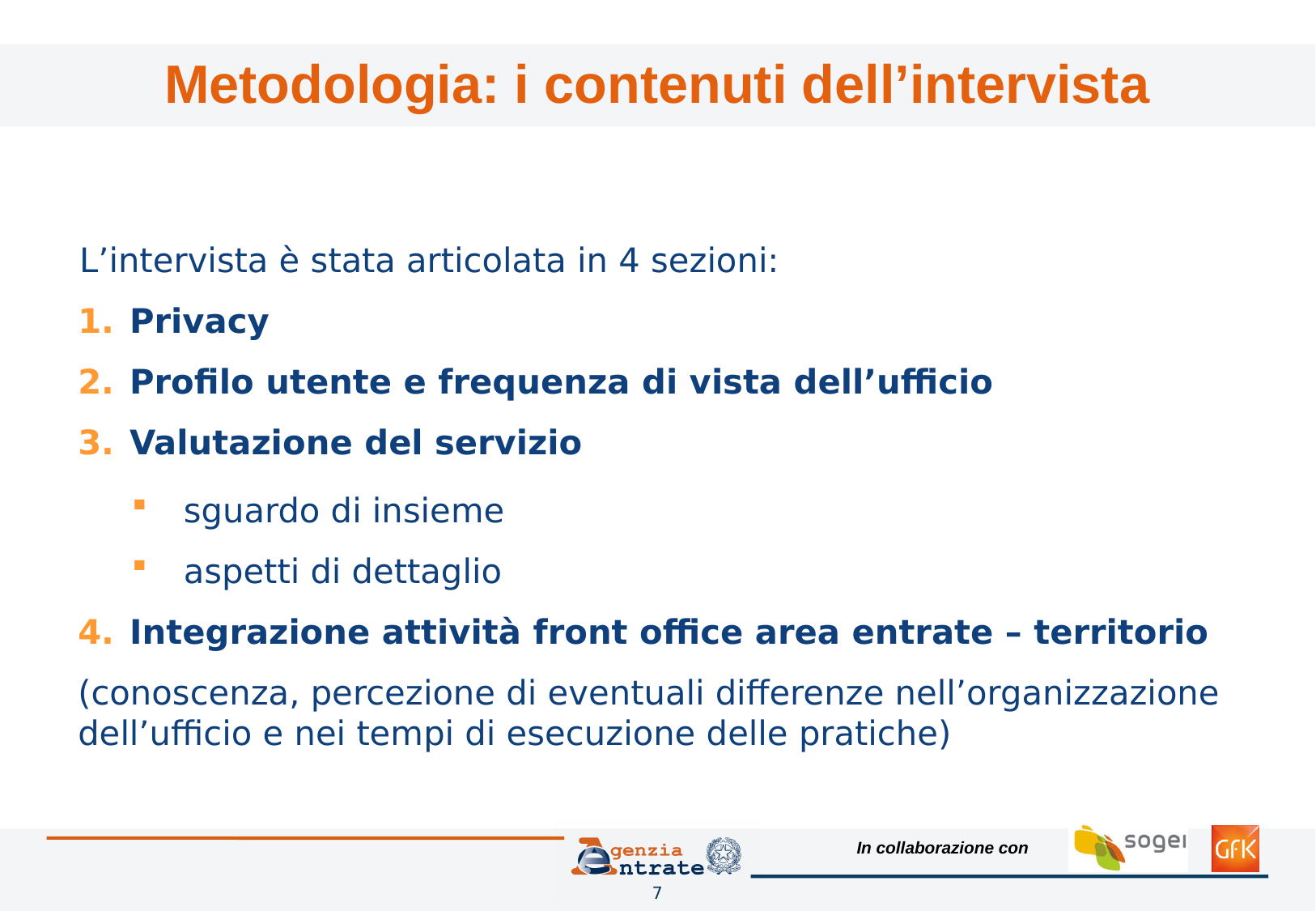

# Metodologia: i contenuti dell’intervista
L’intervista è stata articolata in 4 sezioni:
Privacy
Profilo utente e frequenza di vista dell’ufficio
Valutazione del servizio
sguardo di insieme
aspetti di dettaglio
Integrazione attività front office area entrate – territorio
(conoscenza, percezione di eventuali differenze nell’organizzazione dell’ufficio e nei tempi di esecuzione delle pratiche)
7